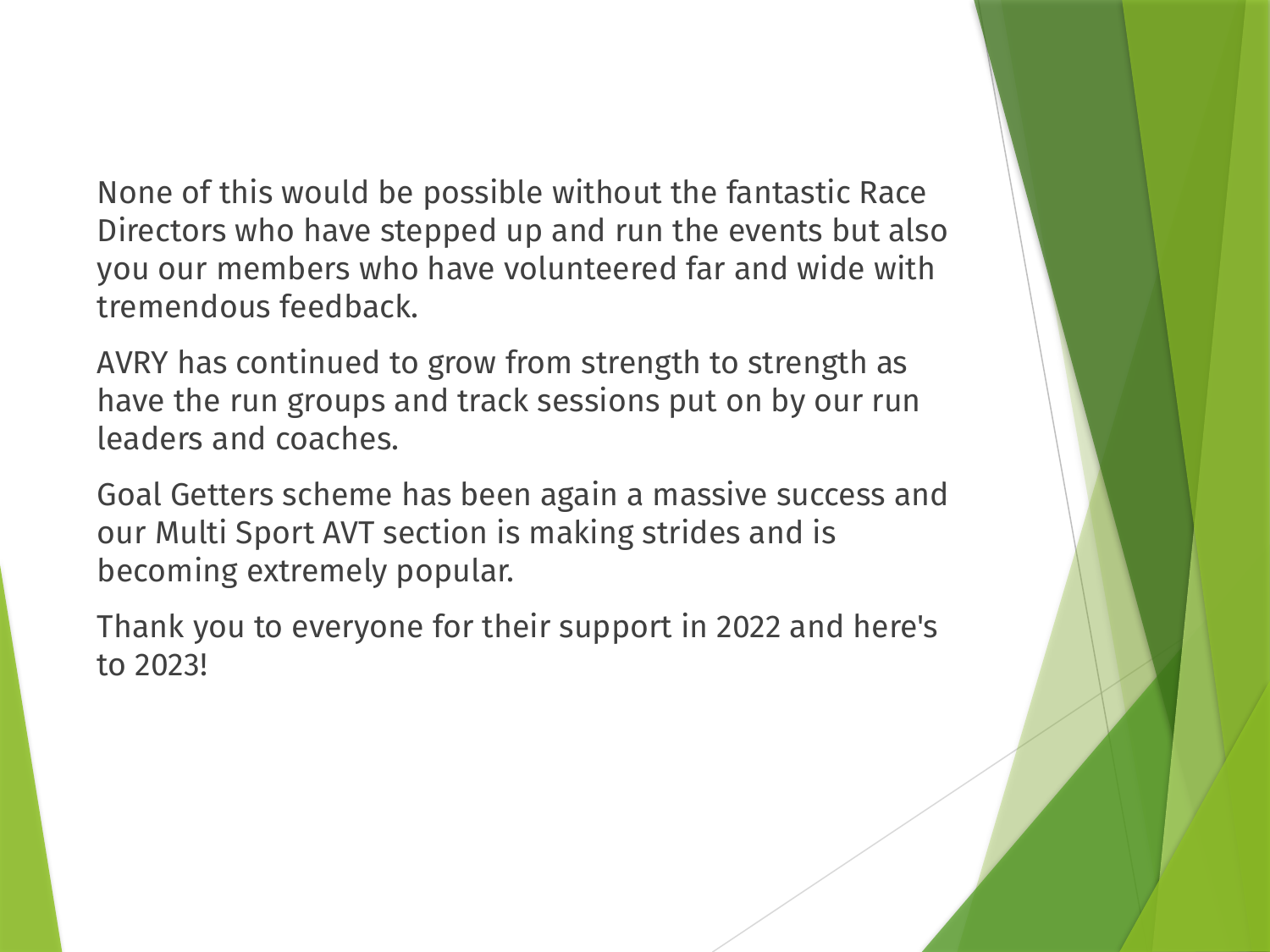

None of this would be possible without the fantastic Race Directors who have stepped up and run the events but also you our members who have volunteered far and wide with tremendous feedback.
AVRY has continued to grow from strength to strength as have the run groups and track sessions put on by our run leaders and coaches.
Goal Getters scheme has been again a massive success and our Multi Sport AVT section is making strides and is becoming extremely popular.
Thank you to everyone for their support in 2022 and here's to 2023!